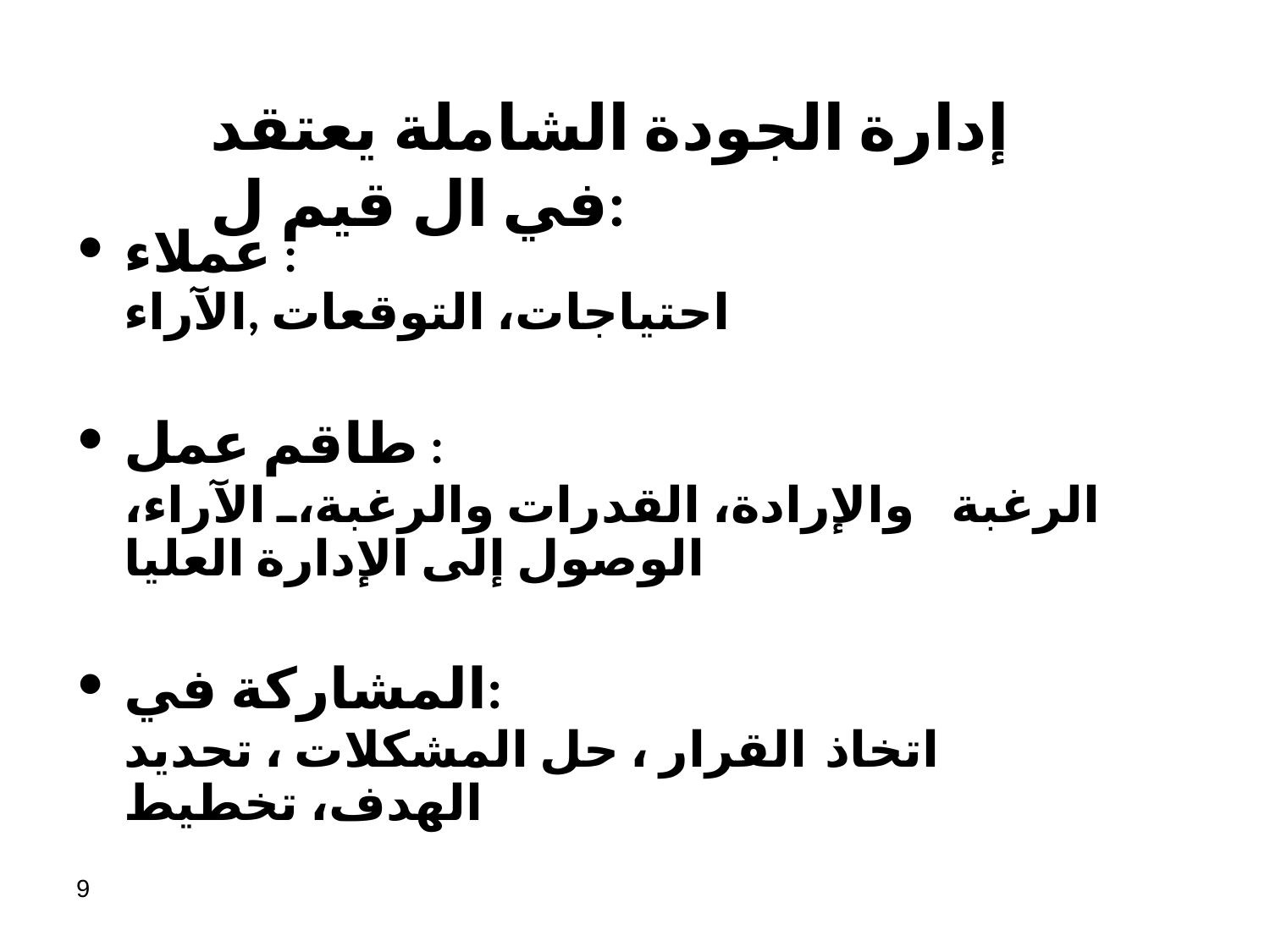

# إدارة الجودة الشاملة يعتقد في ال قيم ل:
عملاء :
احتياجات، التوقعات ,الآراء

طاقم عمل :
الرغبة والإرادة، القدرات والرغبة، الآراء، الوصول إلى الإدارة العليا

المشاركة في:
اتخاذ القرار ، حل المشكلات ، تحديد الهدف، تخطيط
9